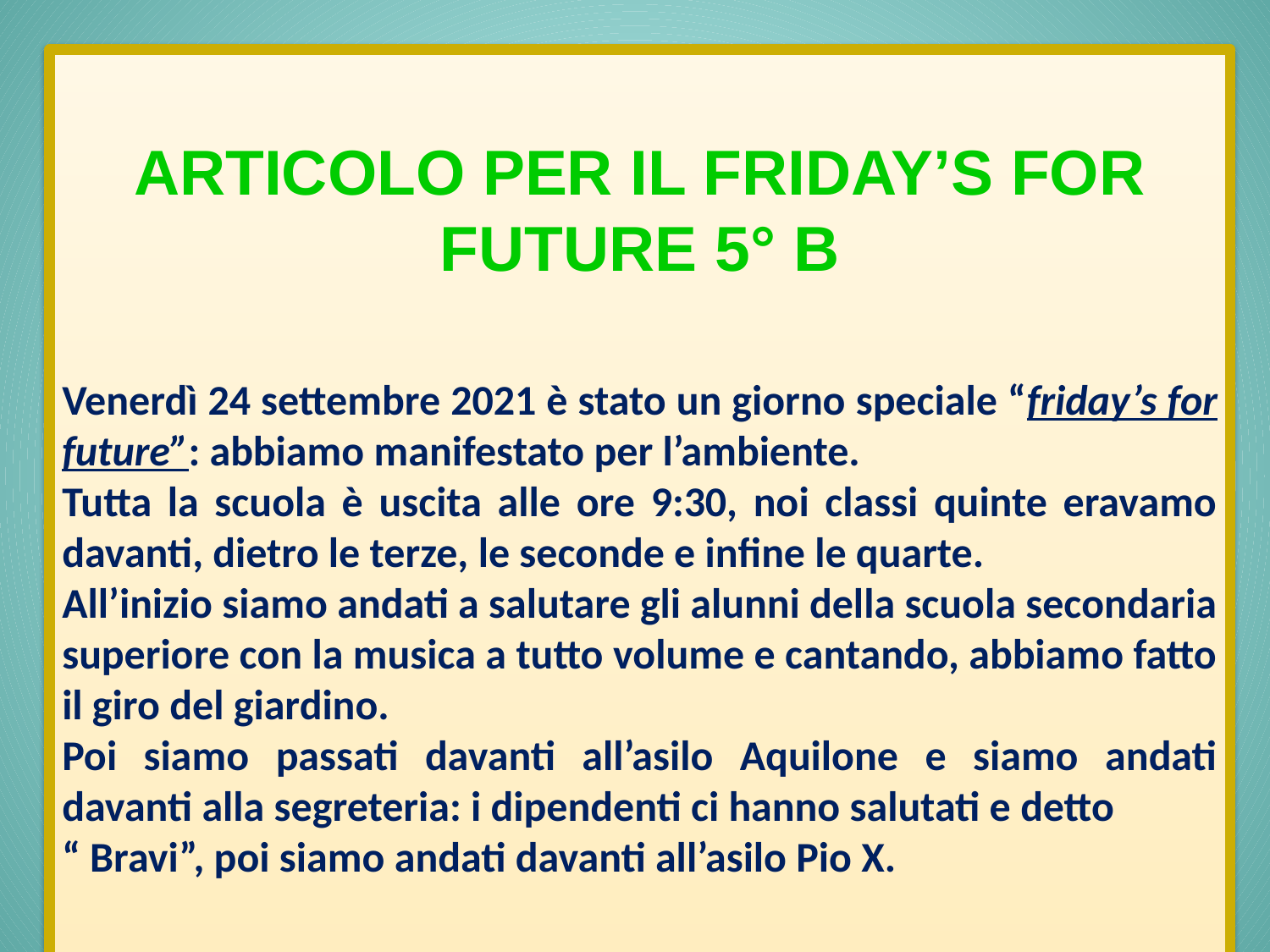

ARTICOLO PER IL FRIDAY’S FOR FUTURE 5° B

Venerdì 24 settembre 2021 è stato un giorno speciale “friday’s for future”: abbiamo manifestato per l’ambiente.
Tutta la scuola è uscita alle ore 9:30, noi classi quinte eravamo davanti, dietro le terze, le seconde e infine le quarte.
All’inizio siamo andati a salutare gli alunni della scuola secondaria superiore con la musica a tutto volume e cantando, abbiamo fatto il giro del giardino.
Poi siamo passati davanti all’asilo Aquilone e siamo andati davanti alla segreteria: i dipendenti ci hanno salutati e detto
“ Bravi”, poi siamo andati davanti all’asilo Pio X.